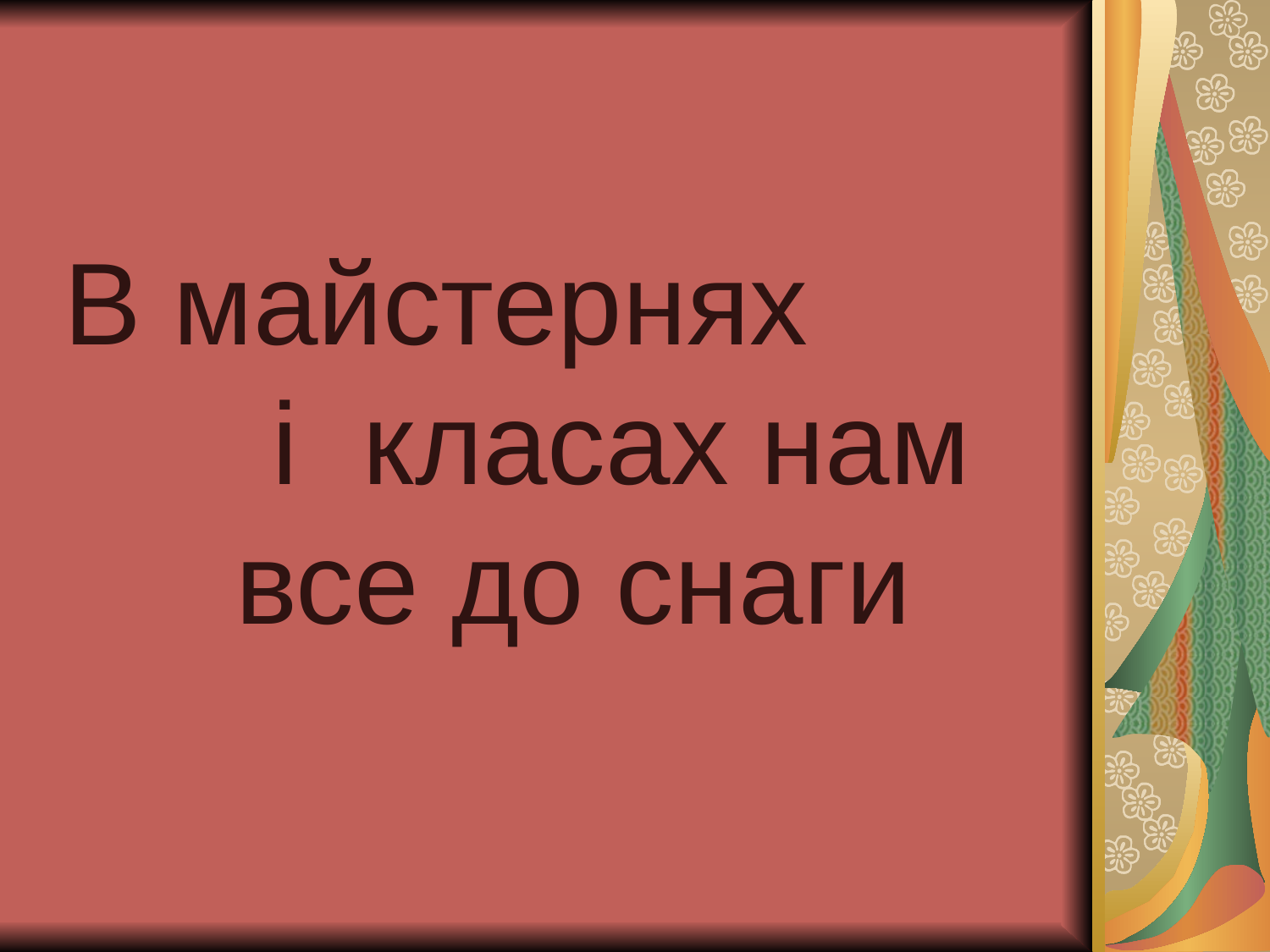

#
В майстернях           і  класах нам все до снаги